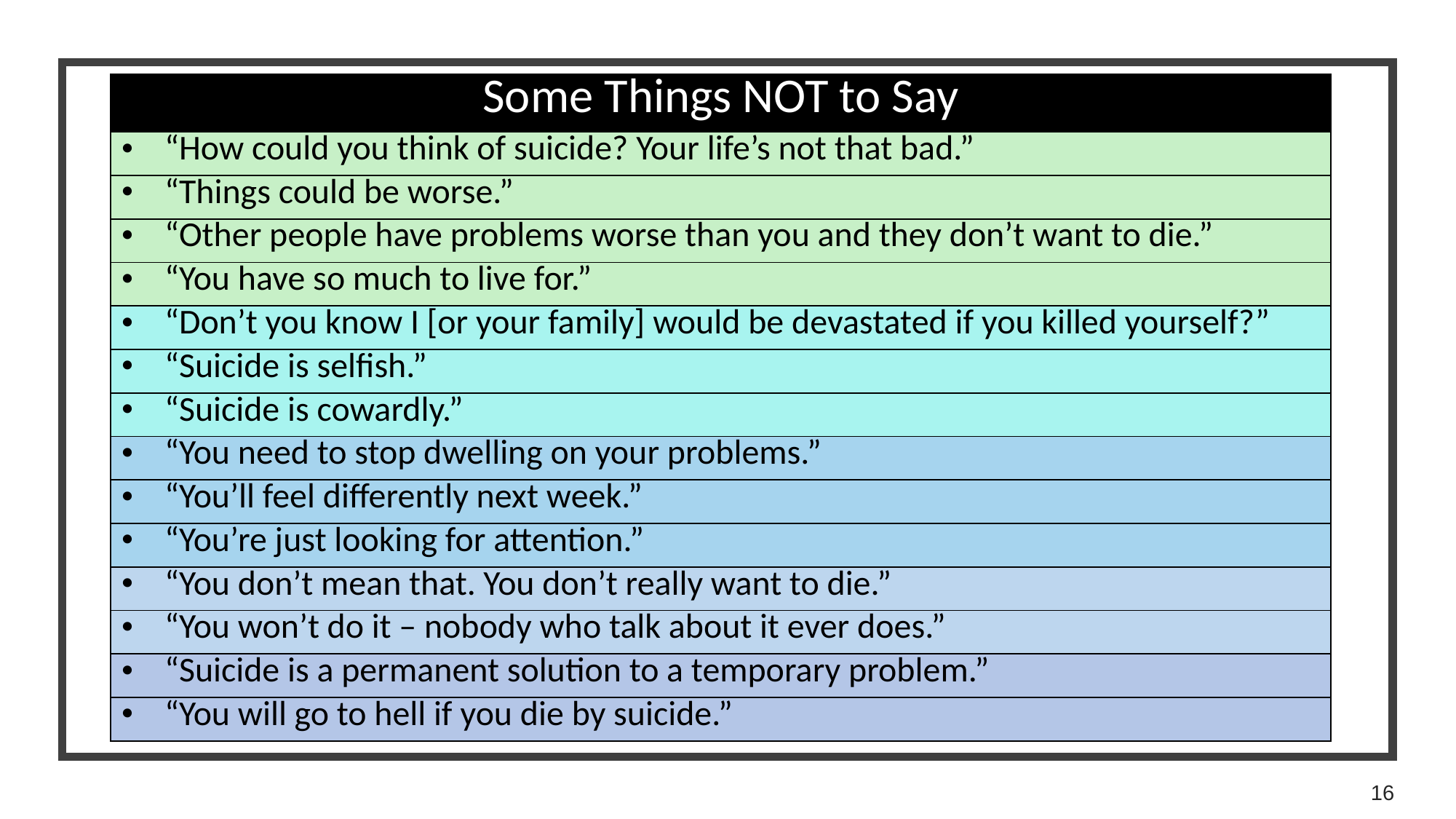

| Some Things NOT to Say |
| --- |
| “How could you think of suicide? Your life’s not that bad.” |
| “Things could be worse.” |
| “Other people have problems worse than you and they don’t want to die.” |
| “You have so much to live for.” |
| “Don’t you know I [or your family] would be devastated if you killed yourself?” |
| “Suicide is selfish.” |
| “Suicide is cowardly.” |
| “You need to stop dwelling on your problems.” |
| “You’ll feel differently next week.” |
| “You’re just looking for attention.” |
| “You don’t mean that. You don’t really want to die.” |
| “You won’t do it – nobody who talk about it ever does.” |
| “Suicide is a permanent solution to a temporary problem.” |
| “You will go to hell if you die by suicide.” |
16